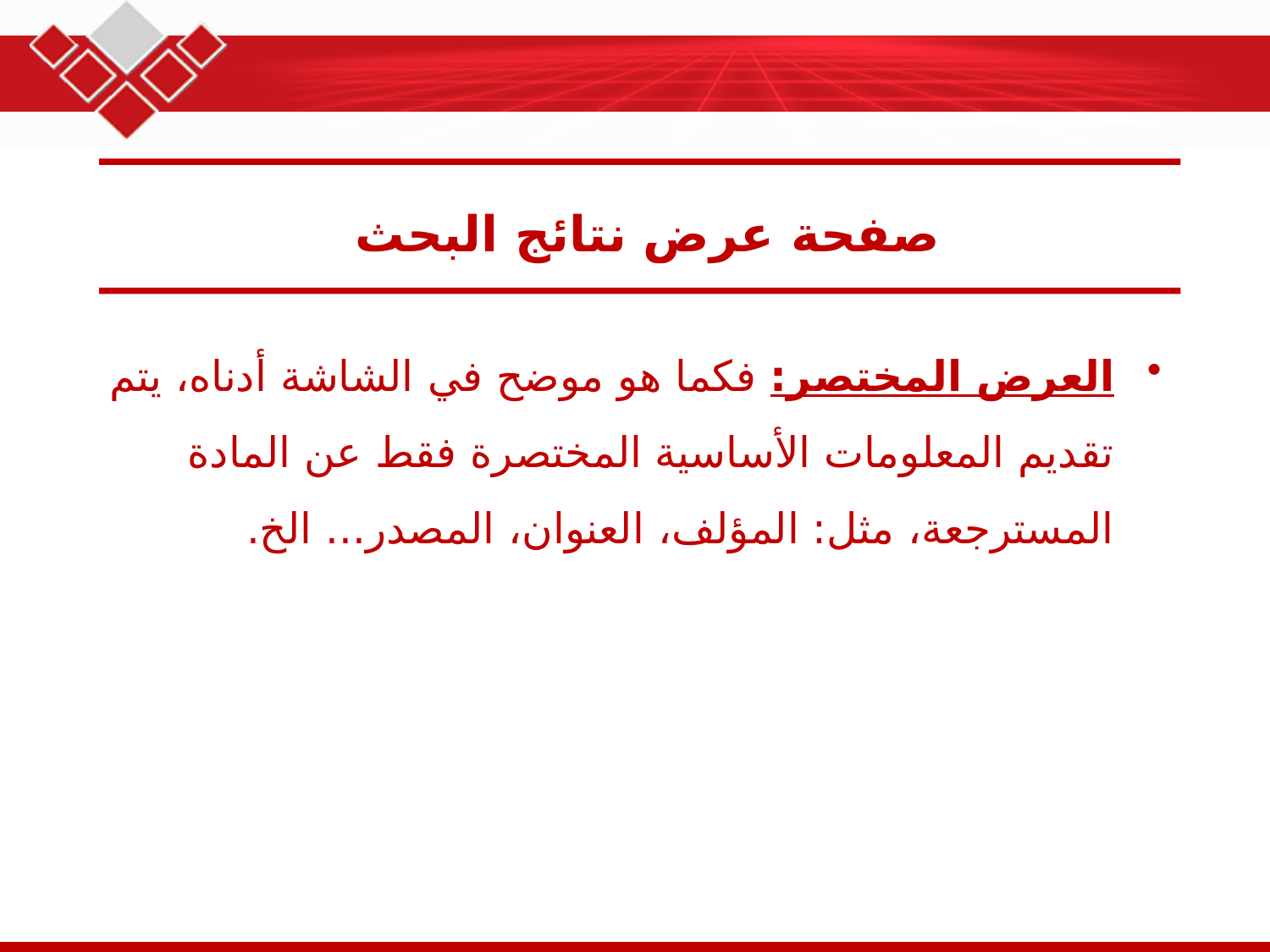

# صفحة عرض نتائج البحث
العرض المختصر: فكما هو موضح في الشاشة أدناه، يتم تقديم المعلومات الأساسية المختصرة فقط عن المادة المسترجعة، مثل: المؤلف، العنوان، المصدر... الخ.